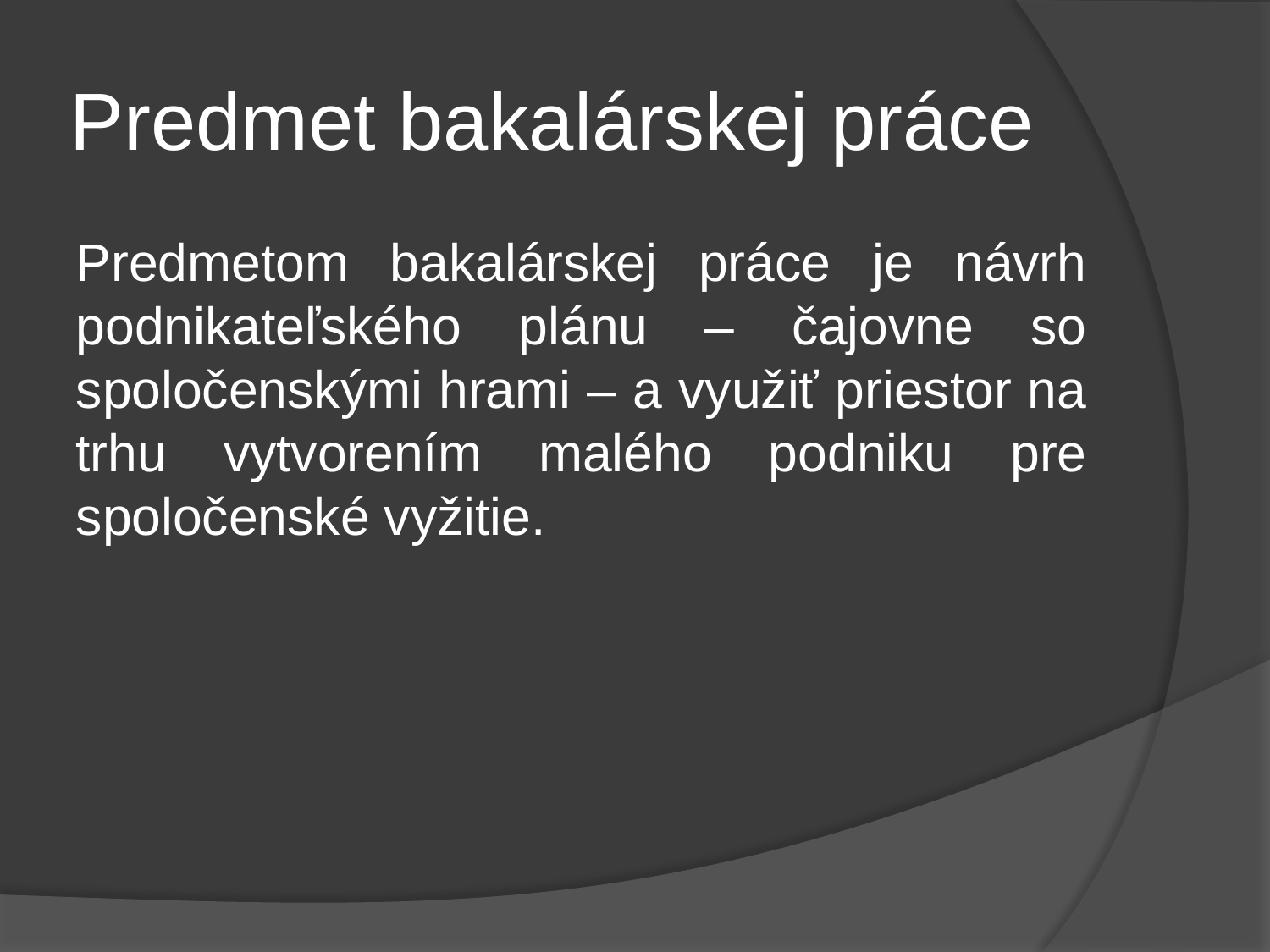

# Predmet bakalárskej práce
Predmetom bakalárskej práce je návrh podnikateľského plánu – čajovne so spoločenskými hrami – a využiť priestor na trhu vytvorením malého podniku pre spoločenské vyžitie.